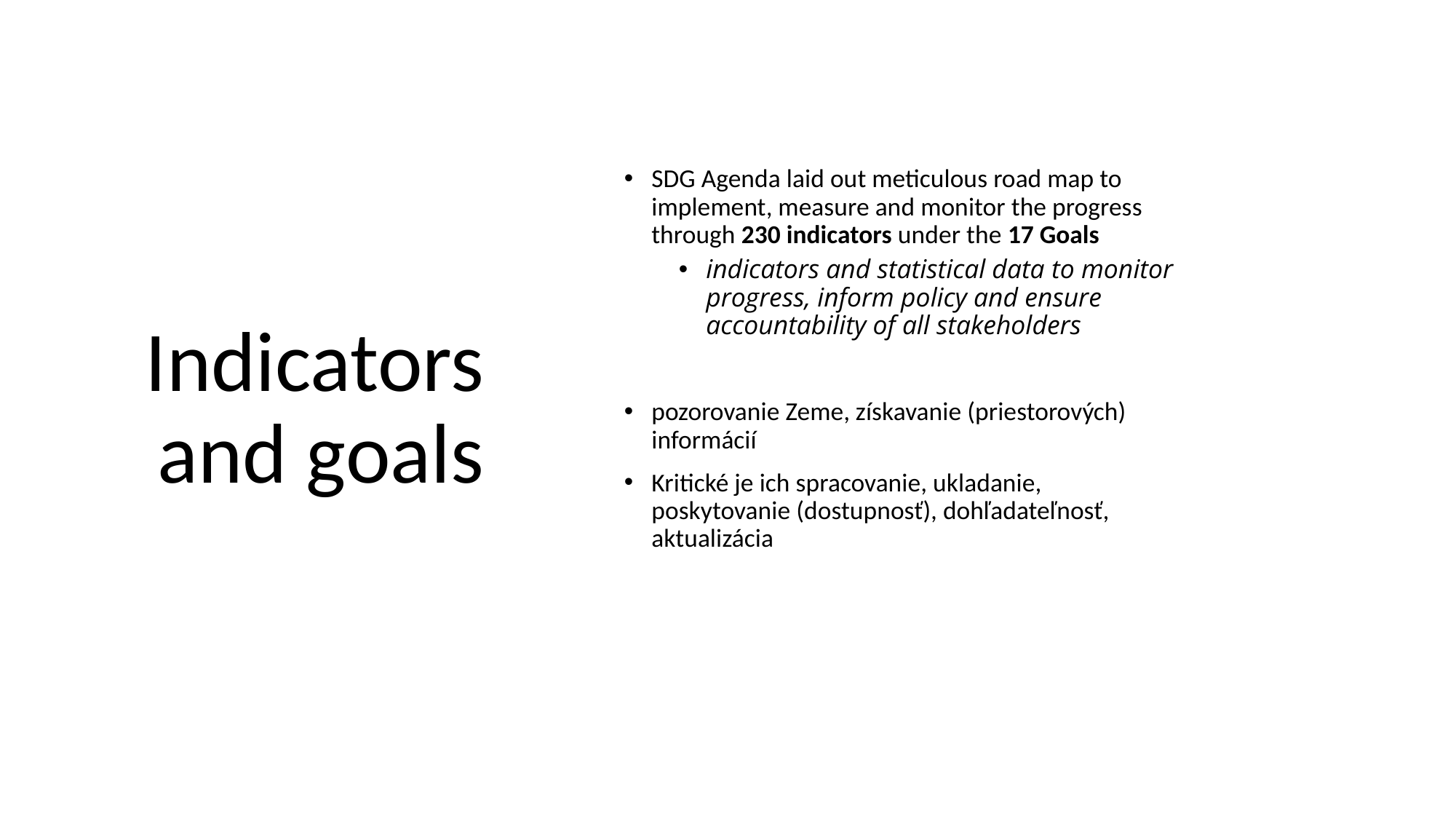

# Indicators and goals
SDG Agenda laid out meticulous road map to implement, measure and monitor the progress through 230 indicators under the 17 Goals
indicators and statistical data to monitor progress, inform policy and ensure accountability of all stakeholders

pozorovanie Zeme, získavanie (priestorových) informácií
Kritické je ich spracovanie, ukladanie, poskytovanie (dostupnosť), dohľadateľnosť, aktualizácia